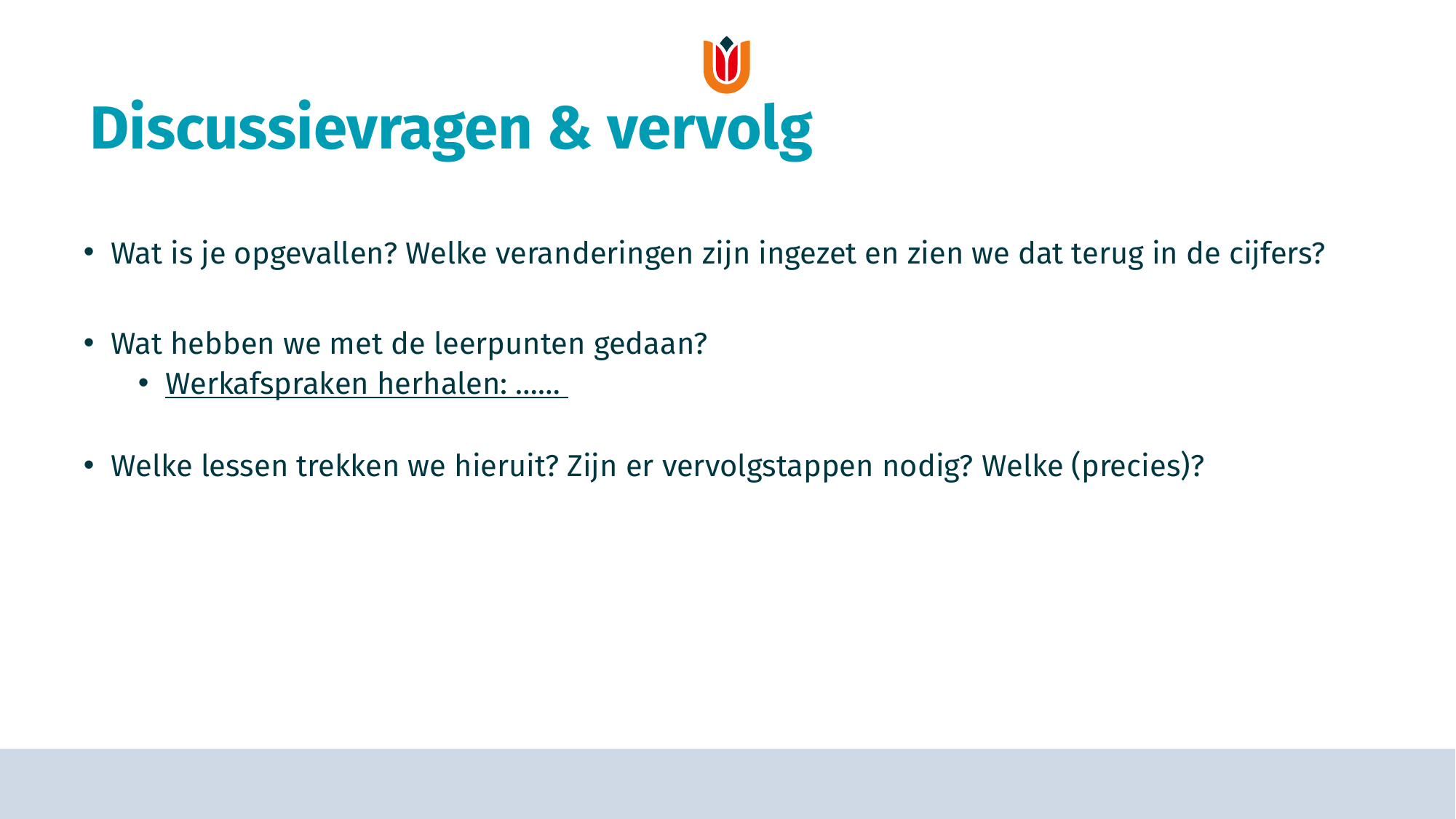

Discussievragen & vervolg

Wat is je opgevallen? Welke veranderingen zijn ingezet en zien we dat terug in de cijfers?

Wat hebben we met de leerpunten gedaan?
Werkafspraken herhalen: ……

Welke lessen trekken we hieruit? Zijn er vervolgstappen nodig? Welke (precies)?